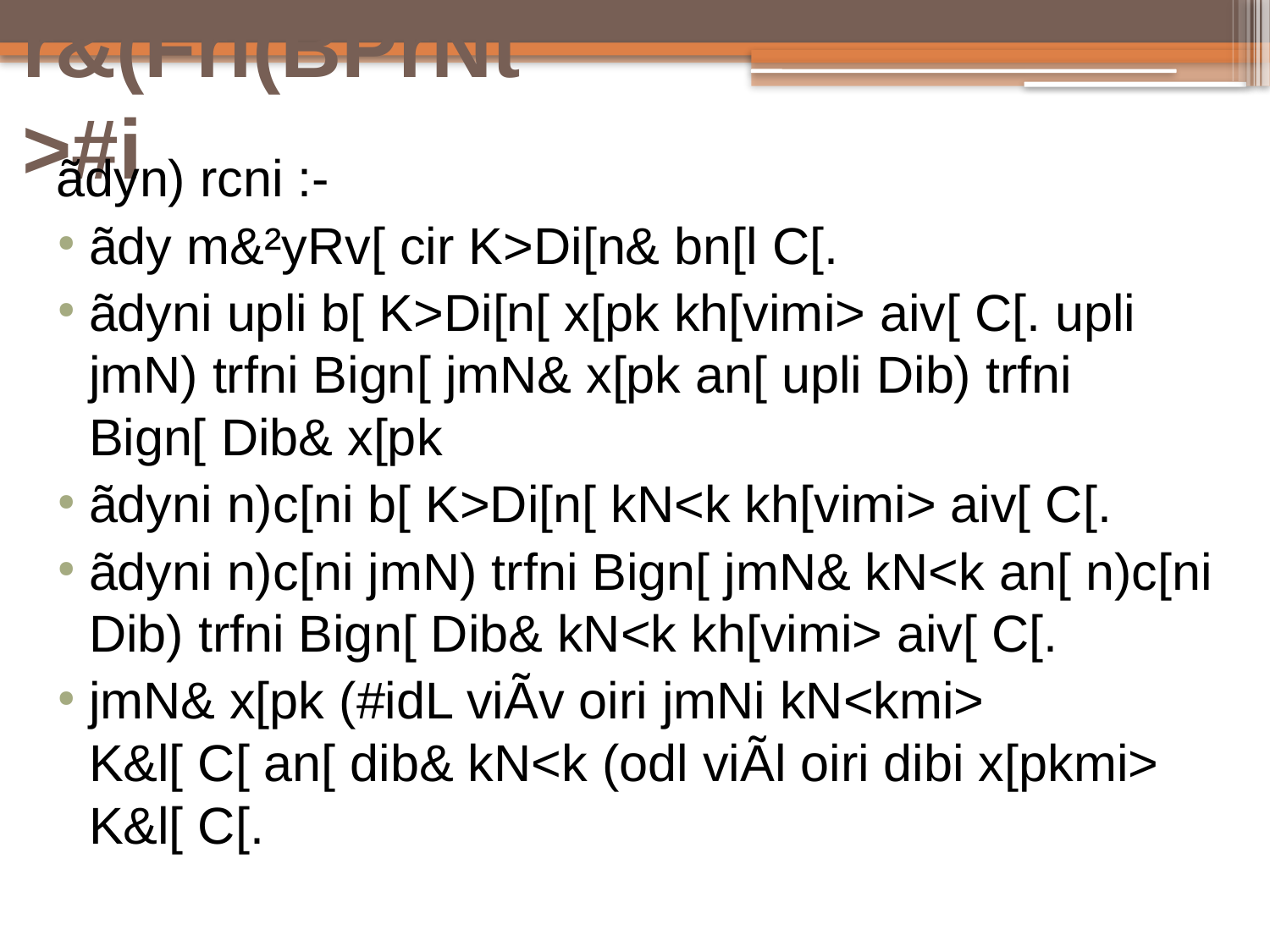

# r&(Fri(BPrNt>#i
ãdyn) rcni :-
ãdy m&²yRv[ cir K>Di[n& bn[l C[.
ãdyni upli b[ K>Di[n[ x[pk kh[vimi> aiv[ C[. upli jmN) trfni Bign[ jmN& x[pk an[ upli Dib) trfni Bign[ Dib& x[pk
ãdyni n)c[ni b[ K>Di[n[ kN<k kh[vimi> aiv[ C[.
ãdyni n)c[ni jmN) trfni Bign[ jmN& kN<k an[ n)c[ni Dib) trfni Bign[ Dib& kN<k kh[vimi> aiv[ C[.
jmN& x[pk (#idL viÃv oiri jmNi kN<kmi> K&l[ C[ an[ dib& kN<k (odl viÃl oiri dibi x[pkmi> K&l[ C[.